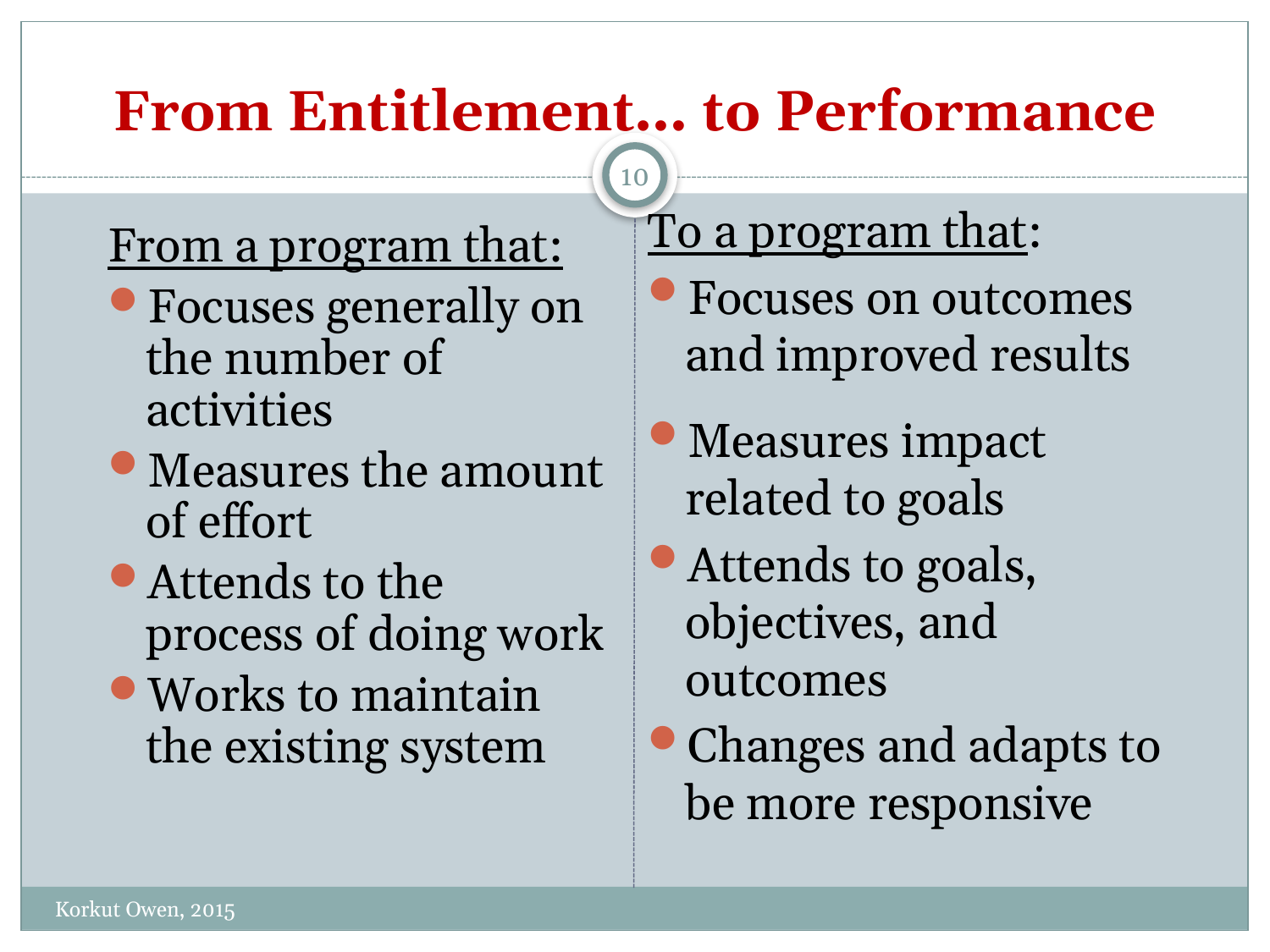

# From Entitlement… to Performance

To a program that:
Focuses on outcomes and improved results

Measures impact related to goals
Attends to goals, objectives, and outcomes
Changes and adapts to be more responsive
10

From a program that:
Focuses generally on the number of activities
Measures the amount of effort
Attends to the process of doing work
Works to maintain the existing system
Korkut Owen, 2015